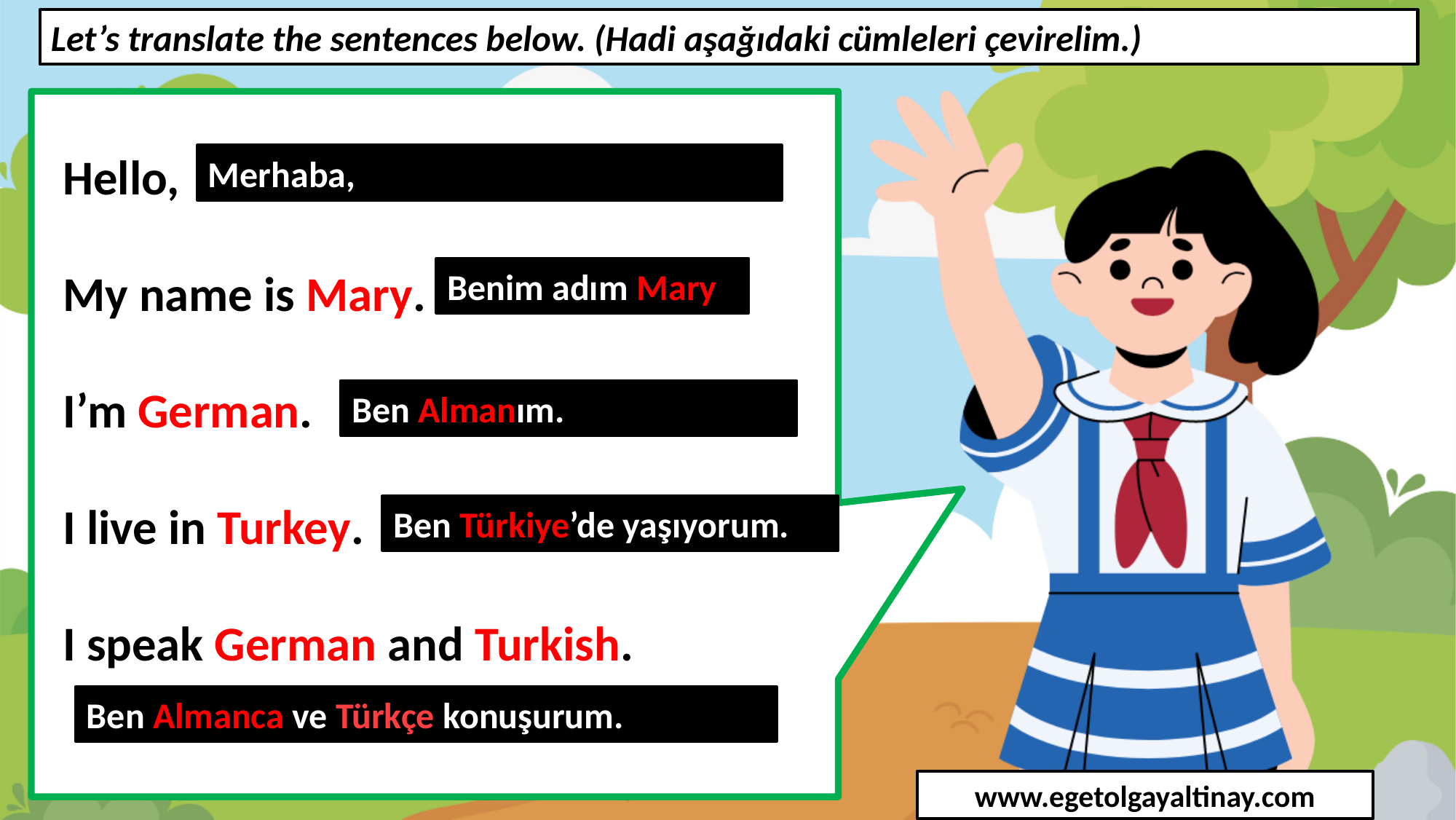

Let’s translate the sentences below. (Hadi aşağıdaki cümleleri çevirelim.)

Hello,

My name is Mary.

I’m German.

I live in Turkey.

I speak German and Turkish.

Merhaba,
Benim adım Mary
Ben Almanım.
Ben Türkiye’de yaşıyorum.
Ben Almanca ve Türkçe konuşurum.
www.egetolgayaltinay.com